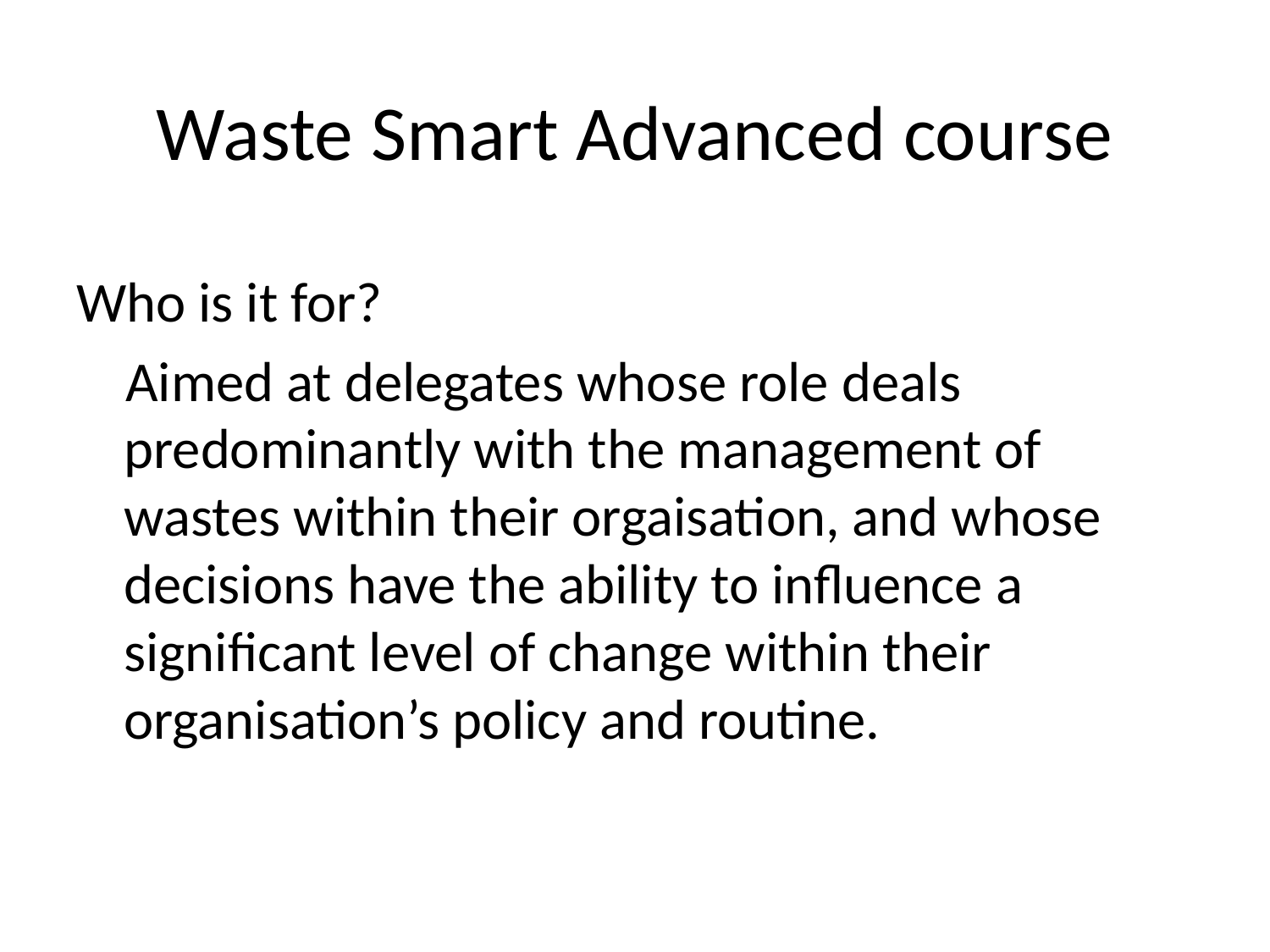

#
Waste Smart Advanced course

Who is it for?
Aimed at delegates whose role deals predominantly with the management of wastes within their orgaisation, and whose decisions have the ability to influence a significant level of change within their organisation’s policy and routine.